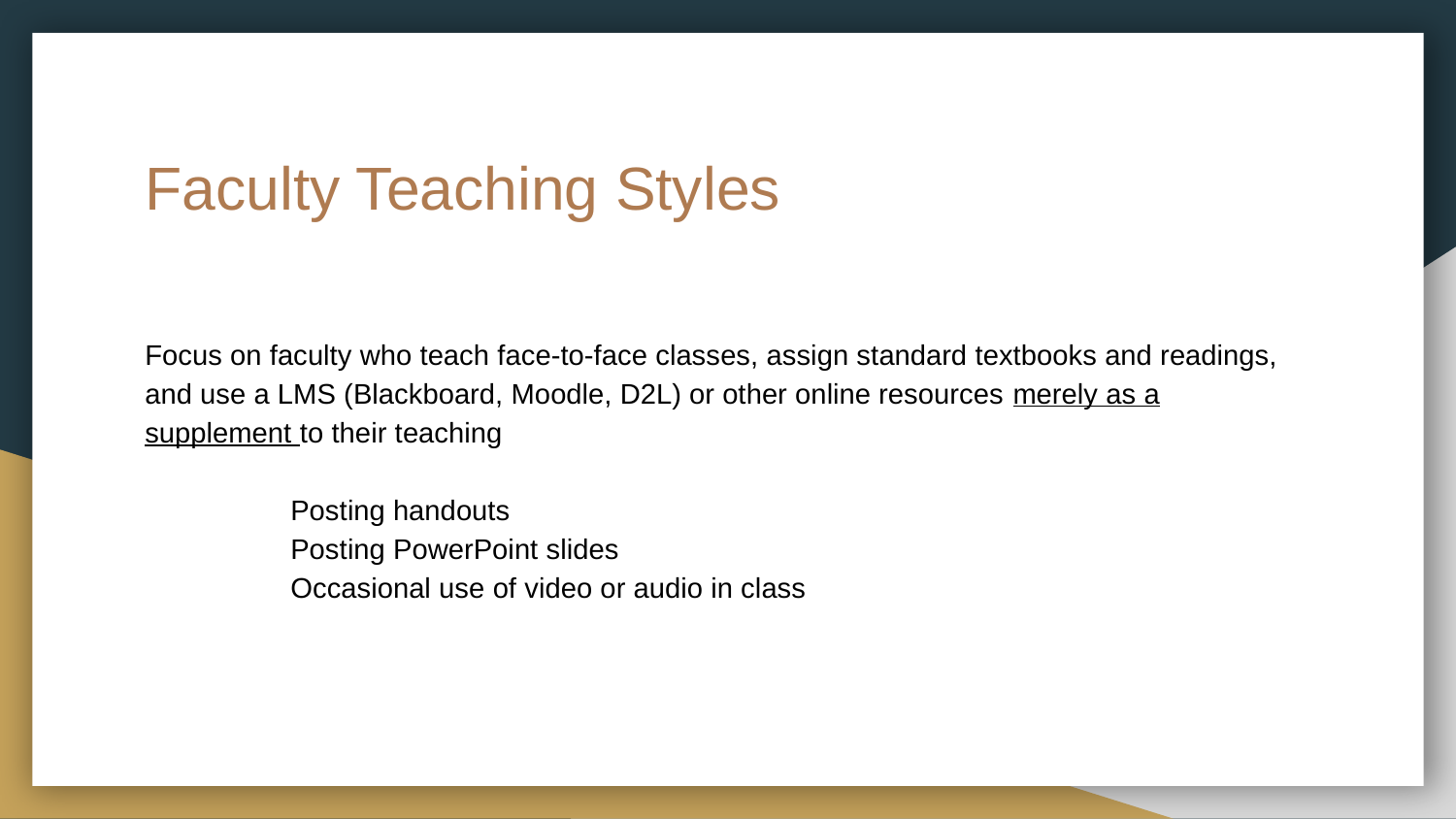

# Faculty Teaching Styles
Focus on faculty who teach face-to-face classes, assign standard textbooks and readings, and use a LMS (Blackboard, Moodle, D2L) or other online resources merely as a supplement to their teaching

	Posting handouts
	Posting PowerPoint slides
	Occasional use of video or audio in class